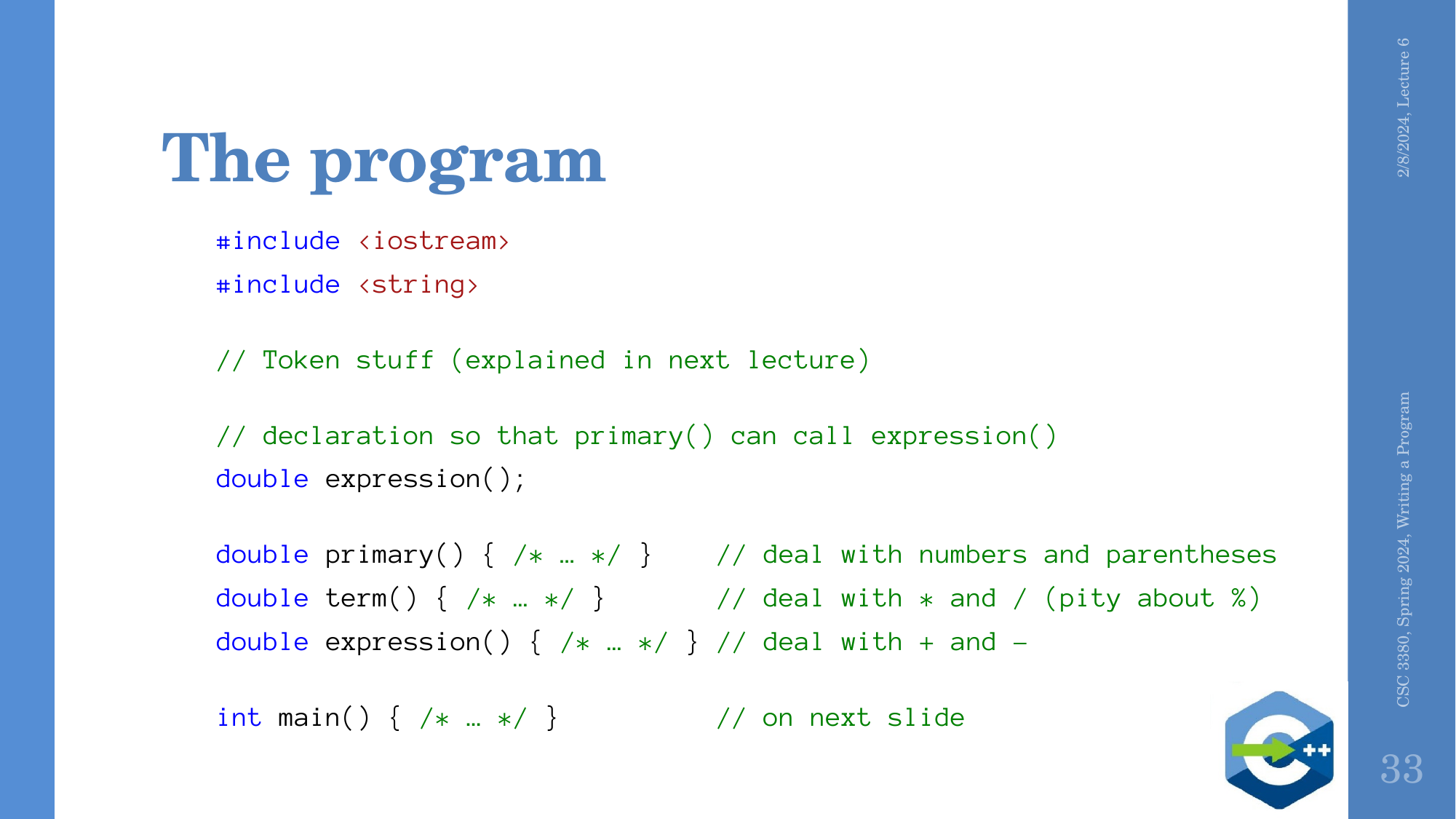

# The program
2/8/2024, Lecture 6
#include <iostream>
#include <string>
// Token stuff (explained in next lecture)
// declaration so that primary() can call expression()
double expression();
double primary() { /* … */ }    // deal with numbers and parentheses
double term() { /* … */ }       // deal with * and / (pity about %)
double expression() { /* … */ } // deal with + and –
int main() { /* … */ }          // on next slide

CSC 3380, Spring 2024, Writing a Program
33